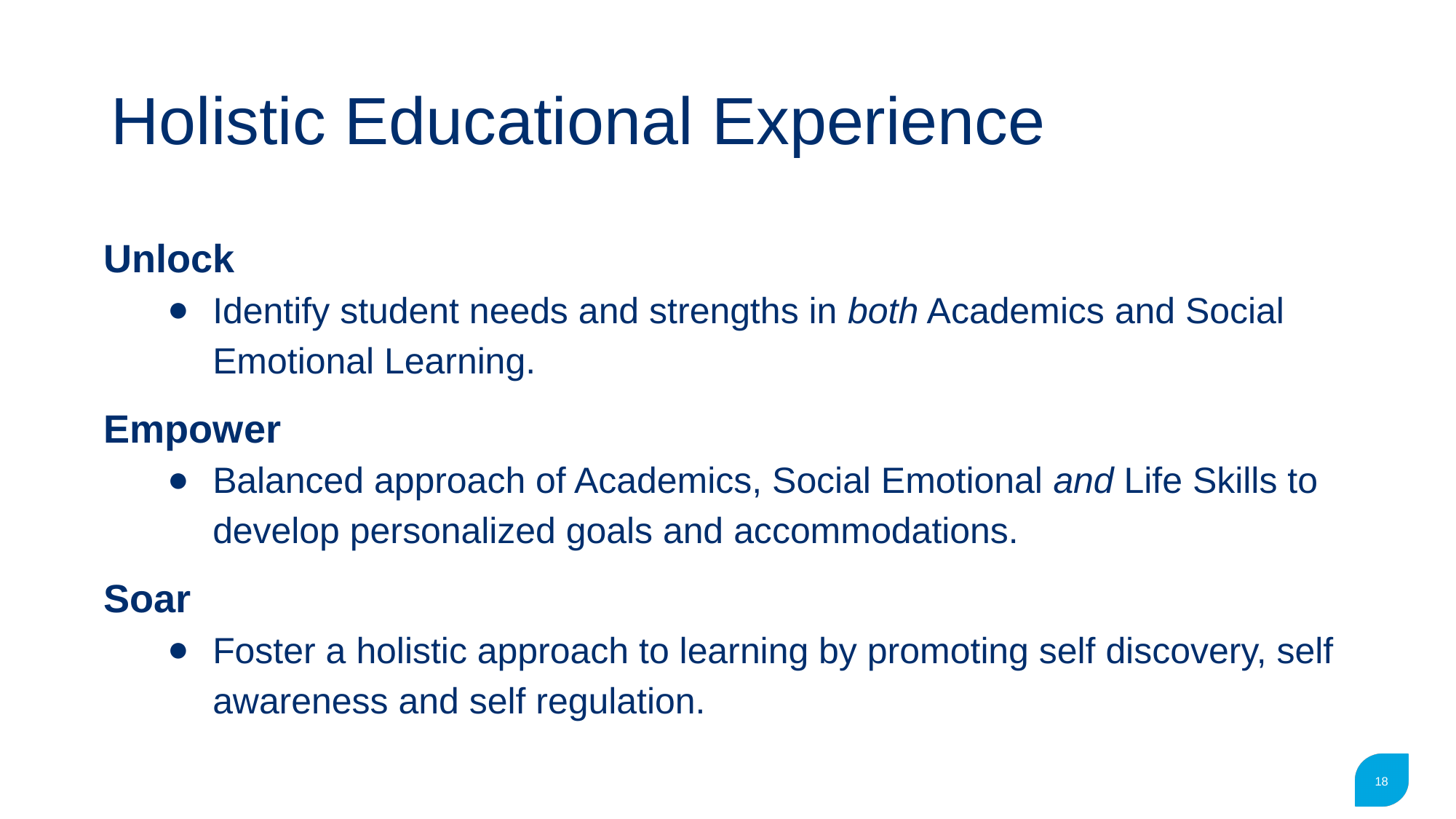

# Holistic Educational Experience
Unlock
Identify student needs and strengths in both Academics and Social Emotional Learning.
Empower
Balanced approach of Academics, Social Emotional and Life Skills to develop personalized goals and accommodations.
Soar
Foster a holistic approach to learning by promoting self discovery, self awareness and self regulation.
18